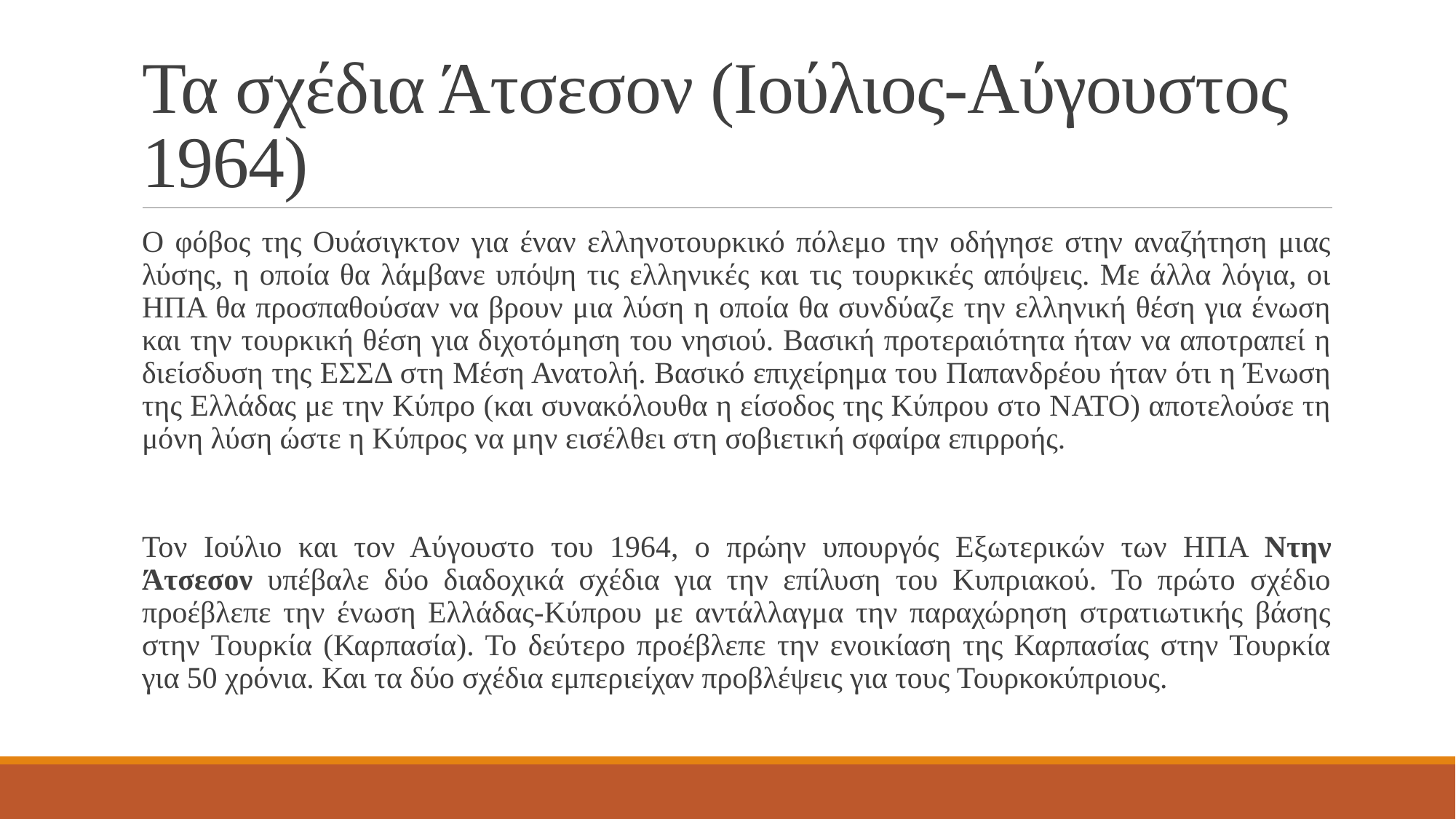

# Τα σχέδια Άτσεσον (Ιούλιος-Αύγουστος 1964)
Ο φόβος της Ουάσιγκτον για έναν ελληνοτουρκικό πόλεμο την οδήγησε στην αναζήτηση μιας λύσης, η οποία θα λάμβανε υπόψη τις ελληνικές και τις τουρκικές απόψεις. Με άλλα λόγια, οι ΗΠΑ θα προσπαθούσαν να βρουν μια λύση η οποία θα συνδύαζε την ελληνική θέση για ένωση και την τουρκική θέση για διχοτόμηση του νησιού. Βασική προτεραιότητα ήταν να αποτραπεί η διείσδυση της ΕΣΣΔ στη Μέση Ανατολή. Βασικό επιχείρημα του Παπανδρέου ήταν ότι η Ένωση της Ελλάδας με την Κύπρο (και συνακόλουθα η είσοδος της Κύπρου στο ΝΑΤΟ) αποτελούσε τη μόνη λύση ώστε η Κύπρος να μην εισέλθει στη σοβιετική σφαίρα επιρροής.

Τον Ιούλιο και τον Αύγουστο του 1964, ο πρώην υπουργός Εξωτερικών των ΗΠΑ Ντην Άτσεσον υπέβαλε δύο διαδοχικά σχέδια για την επίλυση του Κυπριακού. Το πρώτο σχέδιο προέβλεπε την ένωση Ελλάδας-Κύπρου με αντάλλαγμα την παραχώρηση στρατιωτικής βάσης στην Τουρκία (Καρπασία). Το δεύτερο προέβλεπε την ενοικίαση της Καρπασίας στην Τουρκία για 50 χρόνια. Και τα δύο σχέδια εμπεριείχαν προβλέψεις για τους Τουρκοκύπριους.